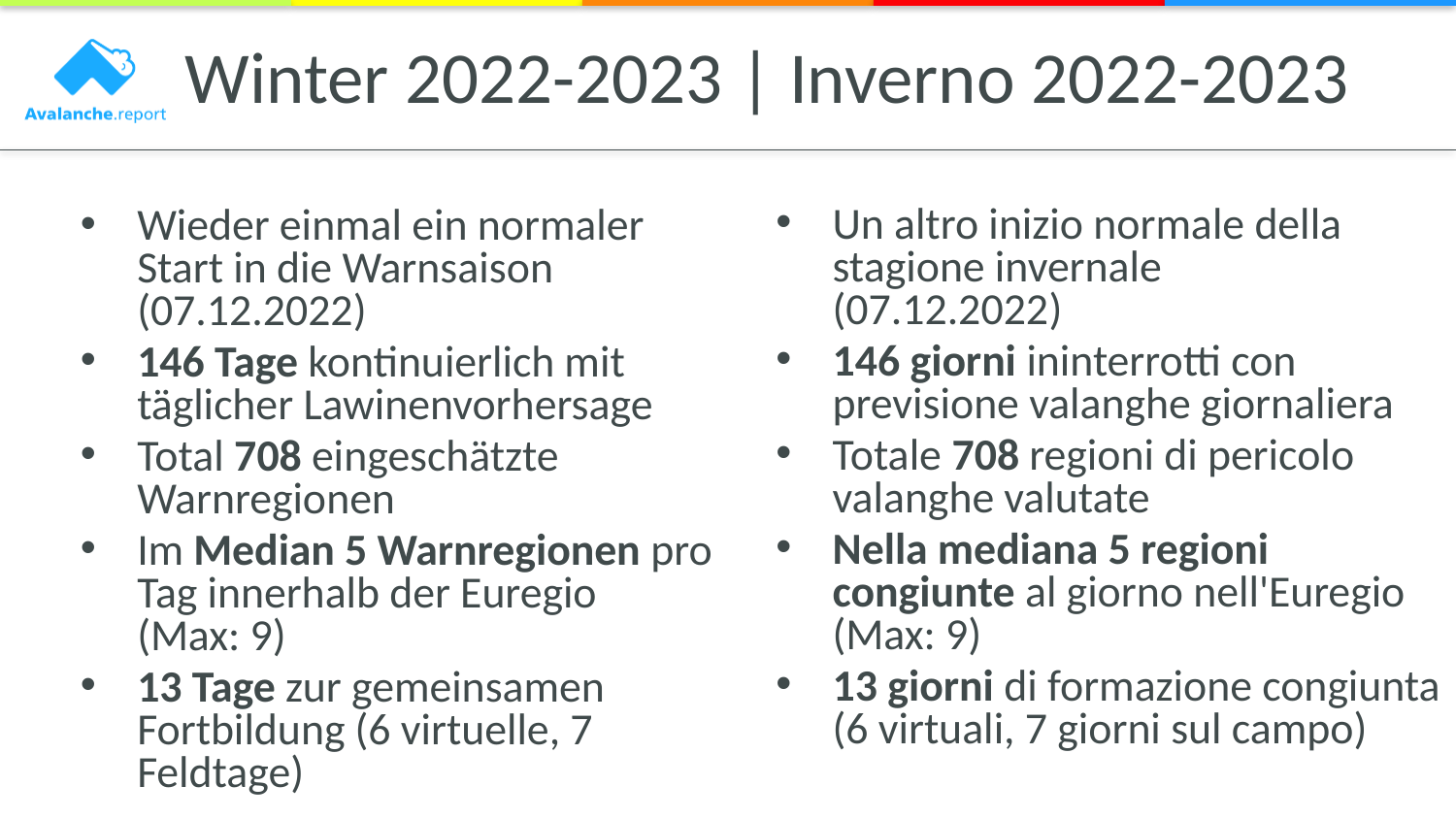

# Winter 2022-2023 | Inverno 2022-2023
Un altro inizio normale della stagione invernale
(07.12.2022)
146 giorni ininterrotti con previsione valanghe giornaliera
Totale 708 regioni di pericolo valanghe valutate
Nella mediana 5 regioni congiunte al giorno nell'Euregio (Max: 9)
13 giorni di formazione congiunta (6 virtuali, 7 giorni sul campo)
Wieder einmal ein normaler Start in die Warnsaison (07.12.2022)
146 Tage kontinuierlich mit täglicher Lawinenvorhersage
Total 708 eingeschätzte Warnregionen
Im Median 5 Warnregionen pro Tag innerhalb der Euregio
(Max: 9)
13 Tage zur gemeinsamen Fortbildung (6 virtuelle, 7 Feldtage)